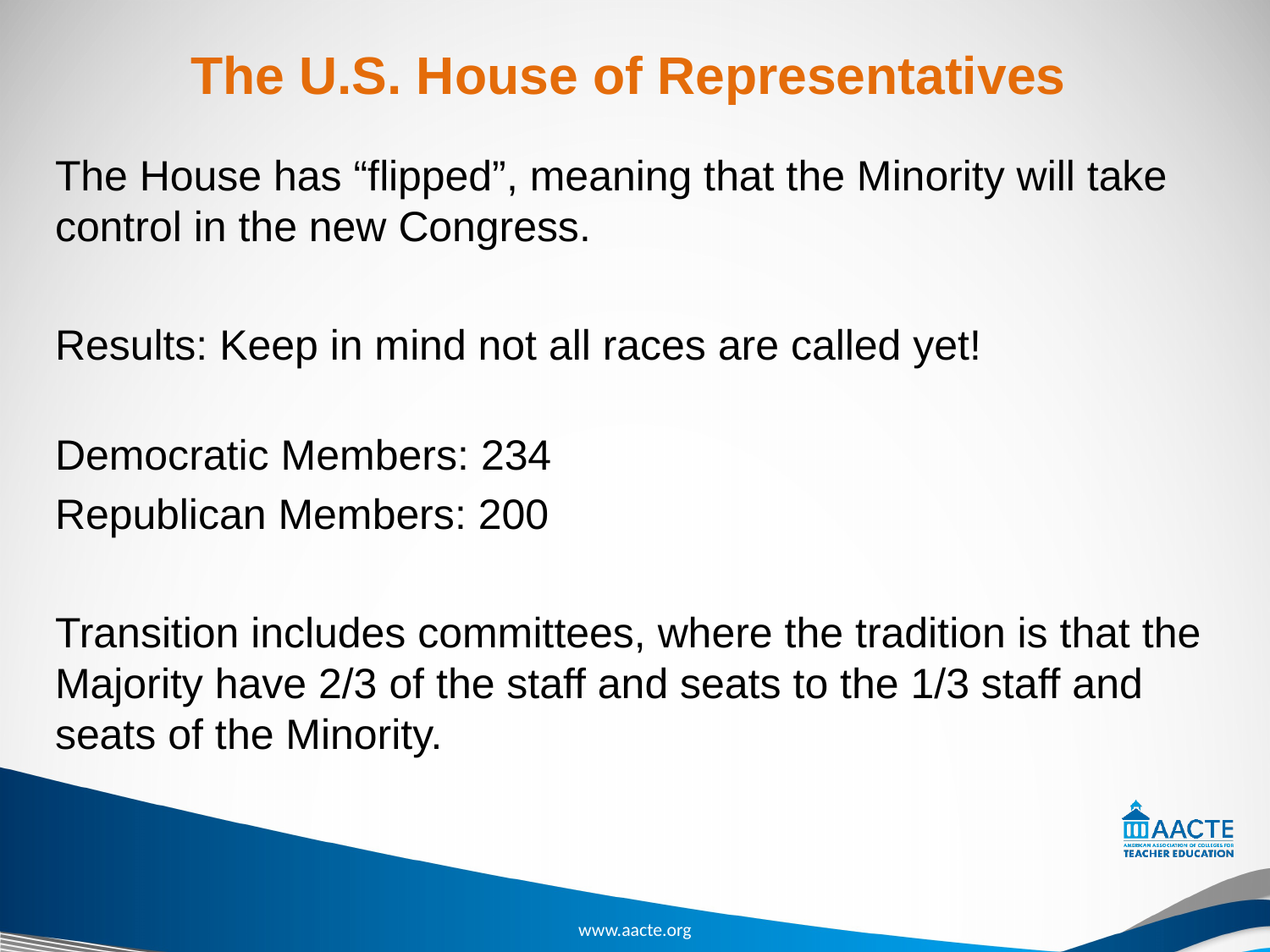

# The U.S. House of Representatives
The House has “flipped”, meaning that the Minority will take control in the new Congress.

Results: Keep in mind not all races are called yet!
Democratic Members: 234
Republican Members: 200

Transition includes committees, where the tradition is that the Majority have 2/3 of the staff and seats to the 1/3 staff and seats of the Minority.